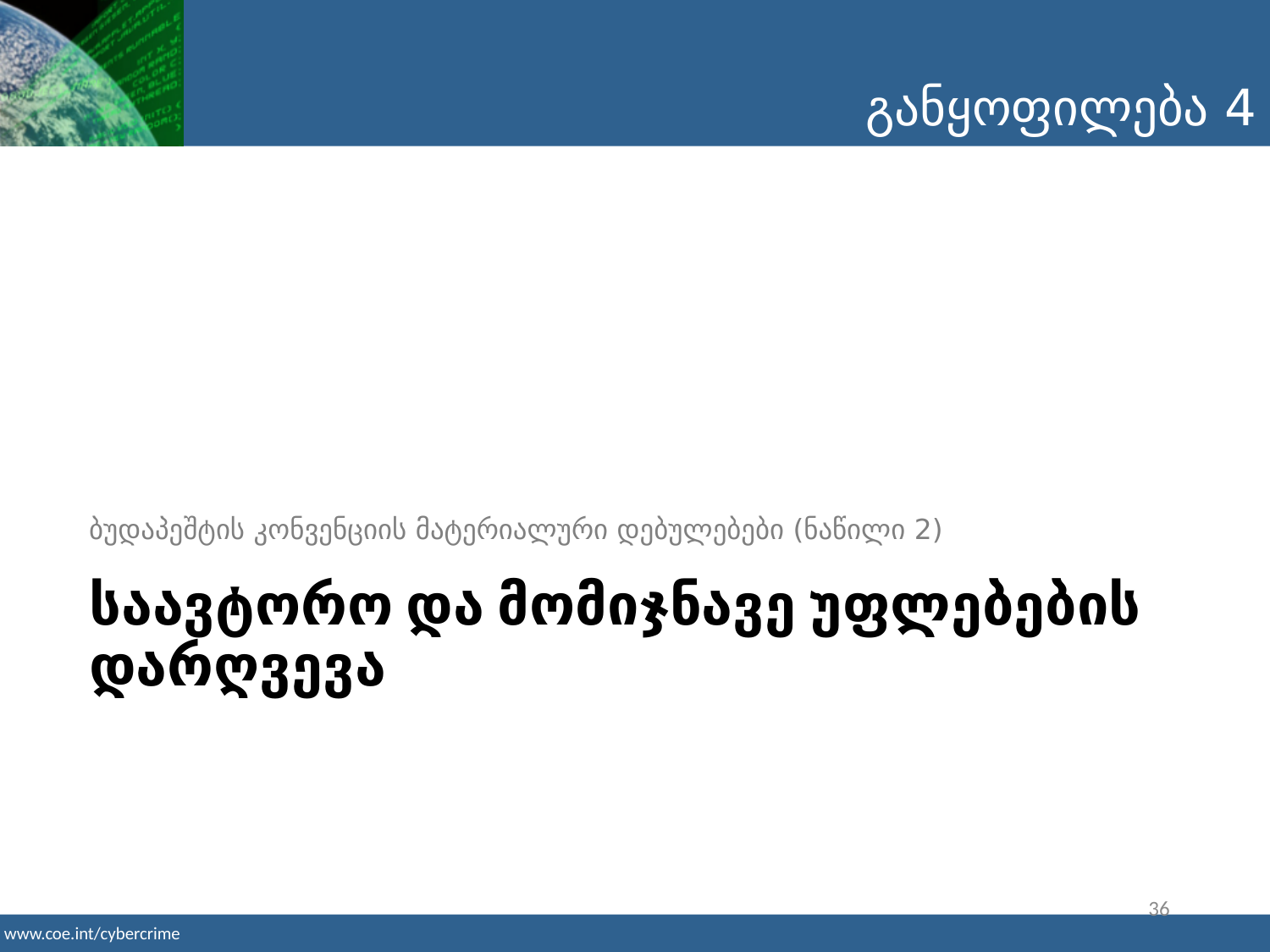

განყოფილება 4

ბუდაპეშტის კონვენციის მატერიალური დებულებები (ნაწილი 2)

# საავტორო და მომიჯნავე უფლებების დარღვევა
36